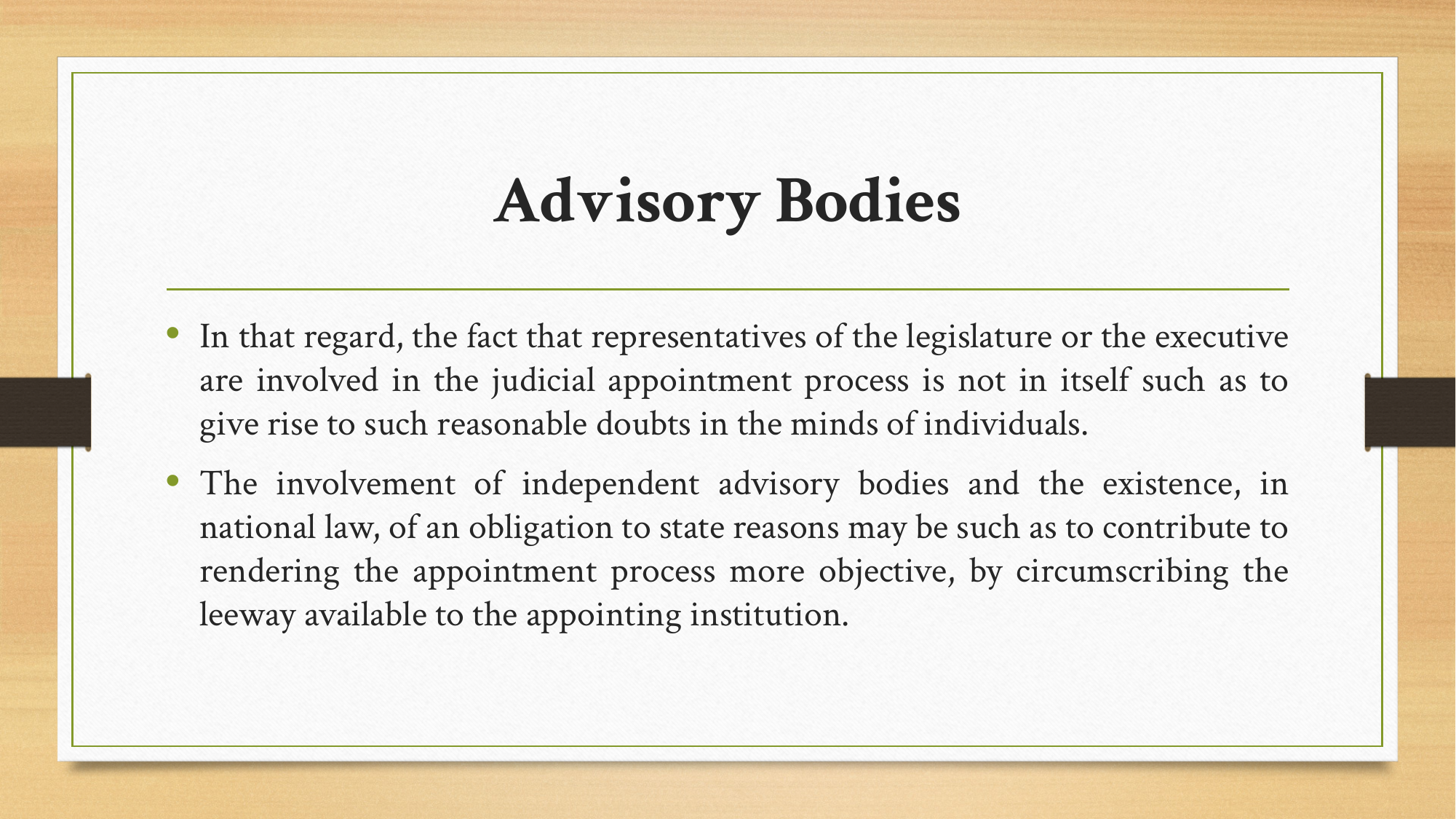

# Advisory Bodies
In that regard, the fact that representatives of the legislature or the executive are involved in the judicial appointment process is not in itself such as to give rise to such reasonable doubts in the minds of individuals.
The involvement of independent advisory bodies and the existence, in national law, of an obligation to state reasons may be such as to contribute to rendering the appointment process more objective, by circumscribing the leeway available to the appointing institution.